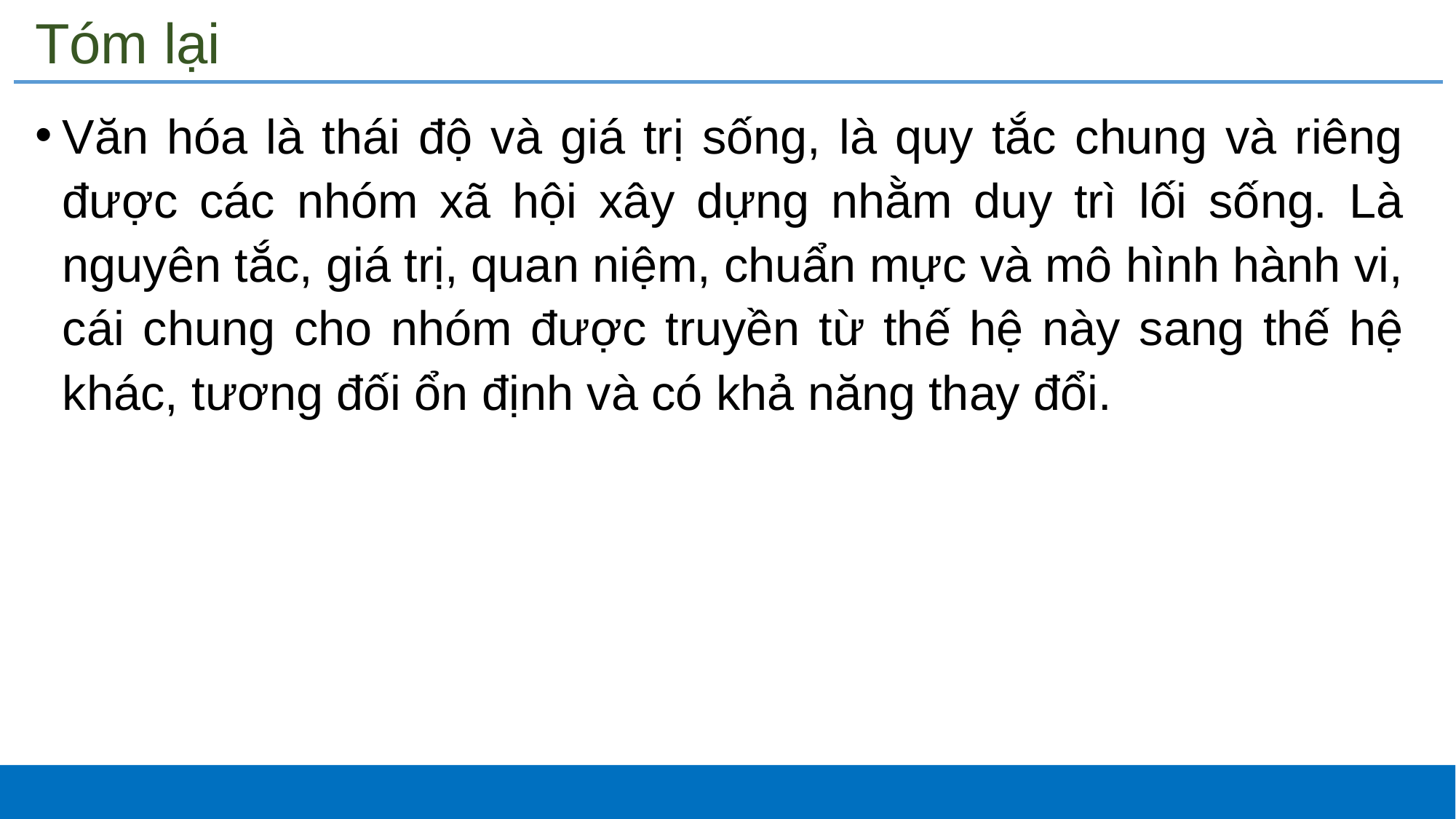

# Tóm lại
Văn hóa là thái độ và giá trị sống, là quy tắc chung và riêng được các nhóm xã hội xây dựng nhằm duy trì lối sống. Là nguyên tắc, giá trị, quan niệm, chuẩn mực và mô hình hành vi, cái chung cho nhóm được truyền từ thế hệ này sang thế hệ khác, tương đối ổn định và có khả năng thay đổi.